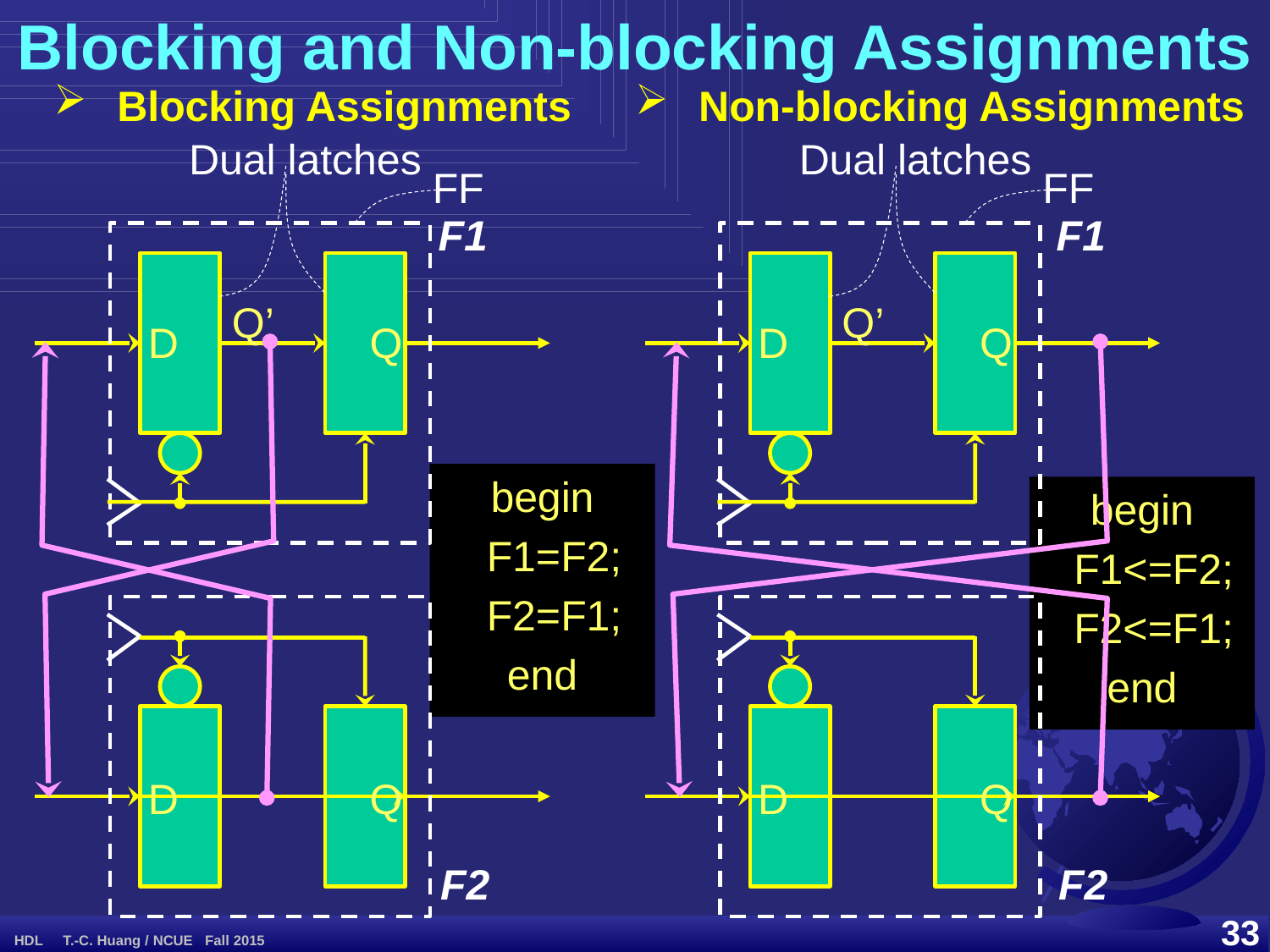

Blocking and Non-blocking Assignments
Blocking Assignments
Non-blocking Assignments
Dual latches
FF

Q’
D
Q

Dual latches
FF

Q’
D
Q

F1
F1

begin
  F1=F2;
  F2=F1;
end
begin
  F1<=F2;
  F2<=F1;
end

D
Q

D
Q
F2
F2